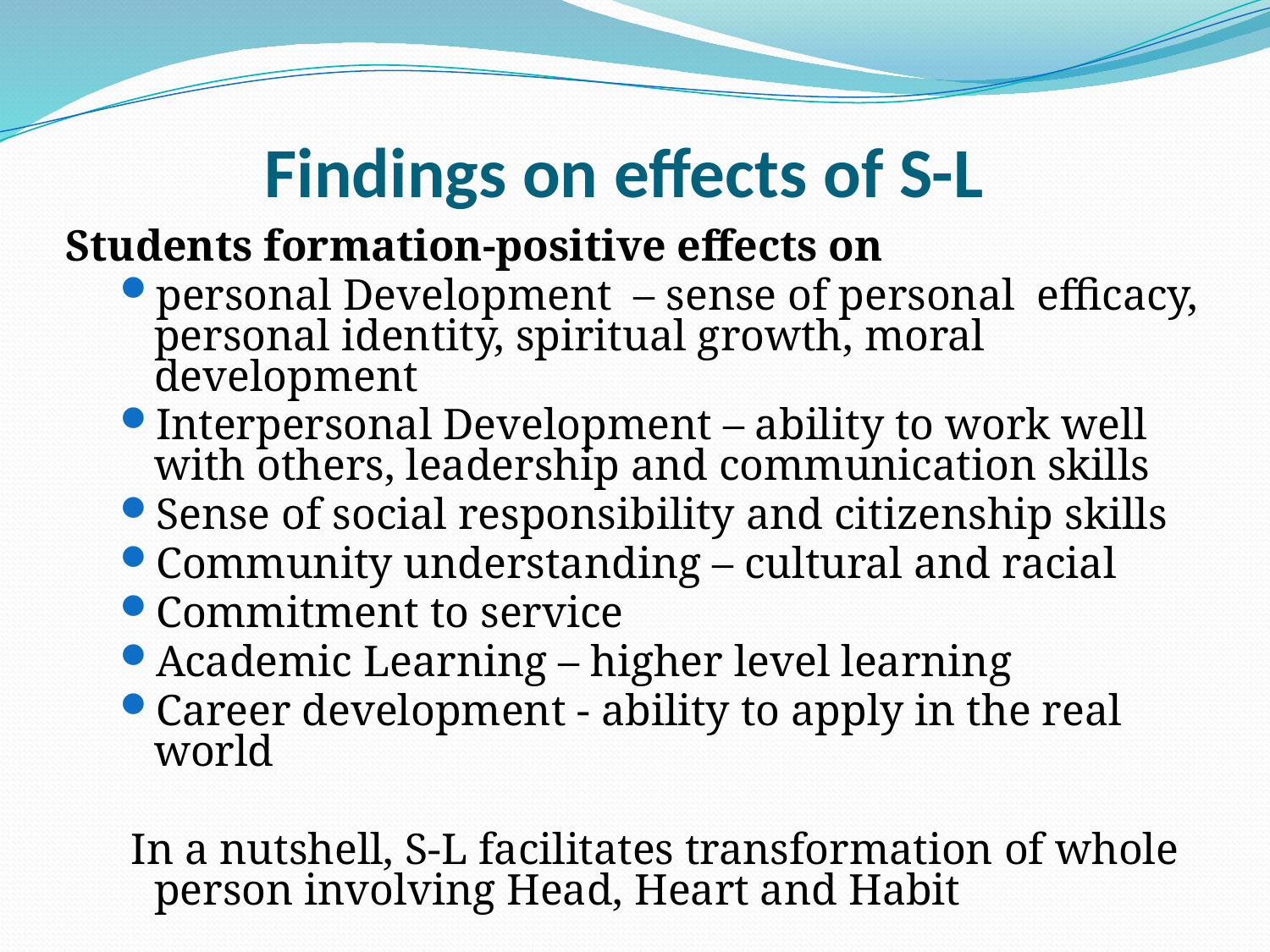

# Findings on effects of S-L
Students formation-positive effects on
personal Development  – sense of personal  efficacy, personal identity, spiritual growth, moral development
Interpersonal Development – ability to work well with others, leadership and communication skills
Sense of social responsibility and citizenship skills
Community understanding – cultural and racial
Commitment to service
Academic Learning – higher level learning
Career development - ability to apply in the real world

 In a nutshell, S-L facilitates transformation of whole person involving Head, Heart and Habit